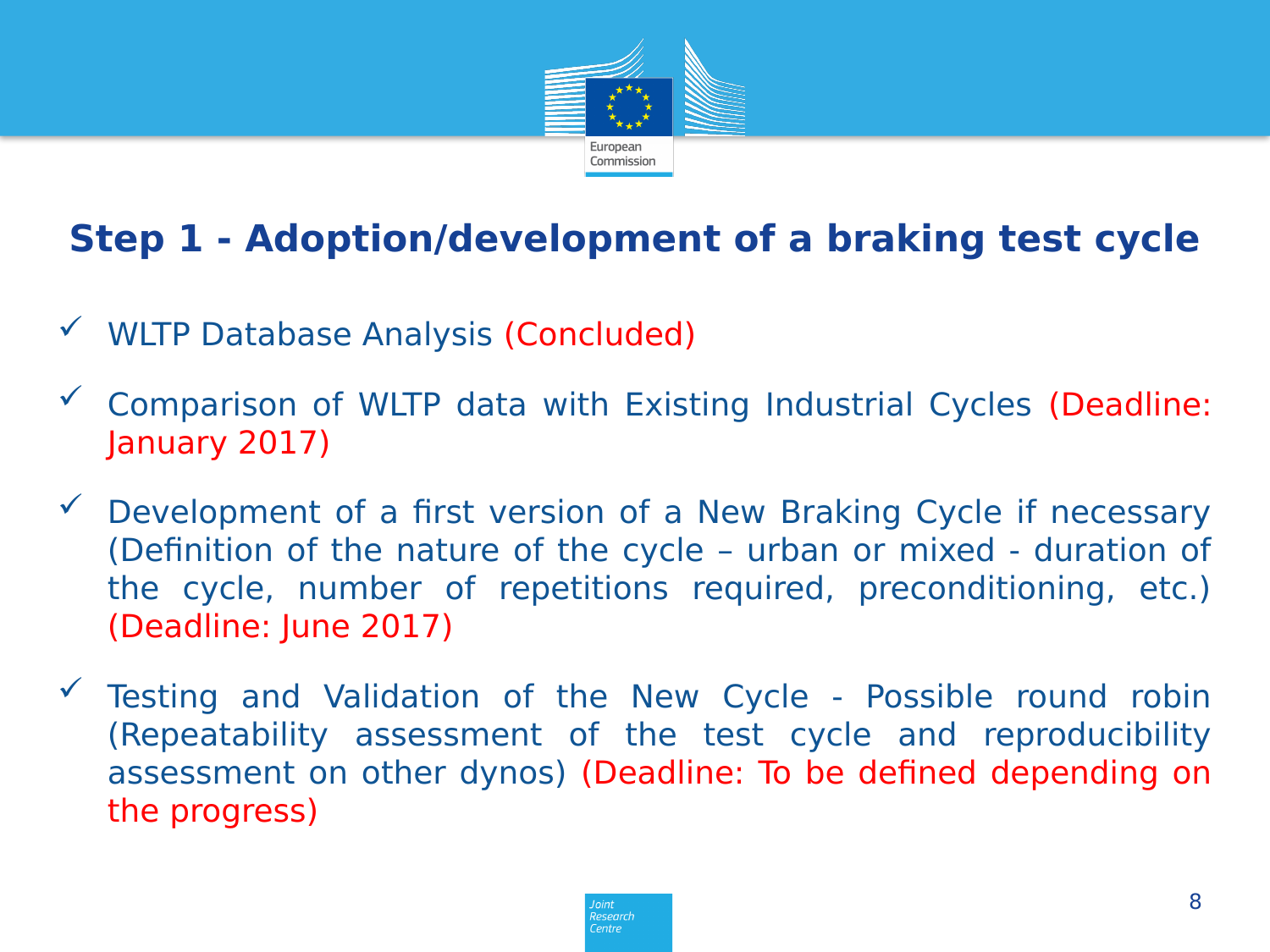

Step 1 - Adoption/development of a braking test cycle
WLTP Database Analysis (Concluded)
Comparison of WLTP data with Existing Industrial Cycles (Deadline: January 2017)
Development of a first version of a New Braking Cycle if necessary (Definition of the nature of the cycle – urban or mixed - duration of the cycle, number of repetitions required, preconditioning, etc.) (Deadline: June 2017)
Testing and Validation of the New Cycle - Possible round robin (Repeatability assessment of the test cycle and reproducibility assessment on other dynos) (Deadline: To be defined depending on the progress)